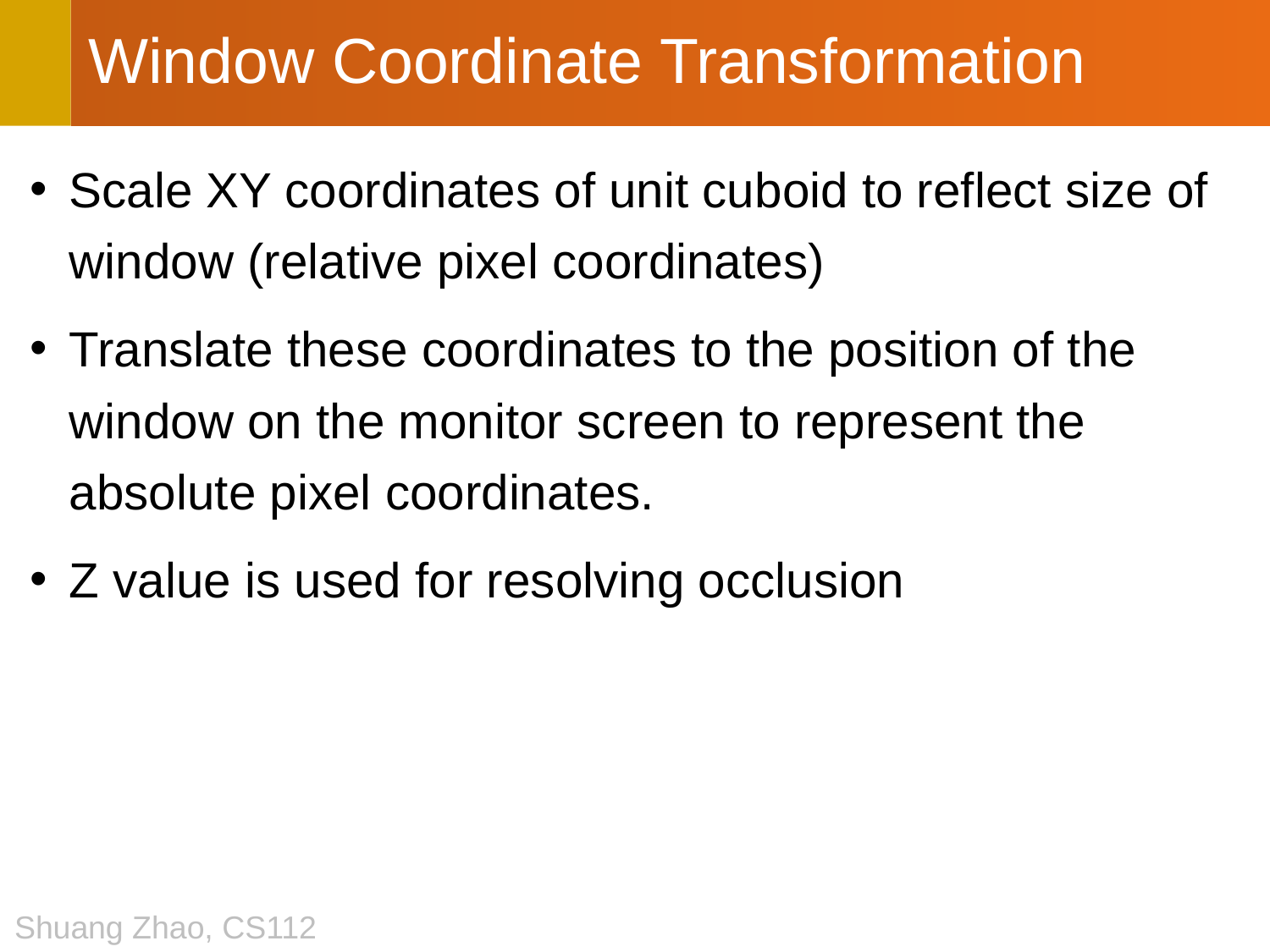

# Window Coordinate Transformation
Scale XY coordinates of unit cuboid to reflect size of window (relative pixel coordinates)
Translate these coordinates to the position of the window on the monitor screen to represent the absolute pixel coordinates.
Z value is used for resolving occlusion